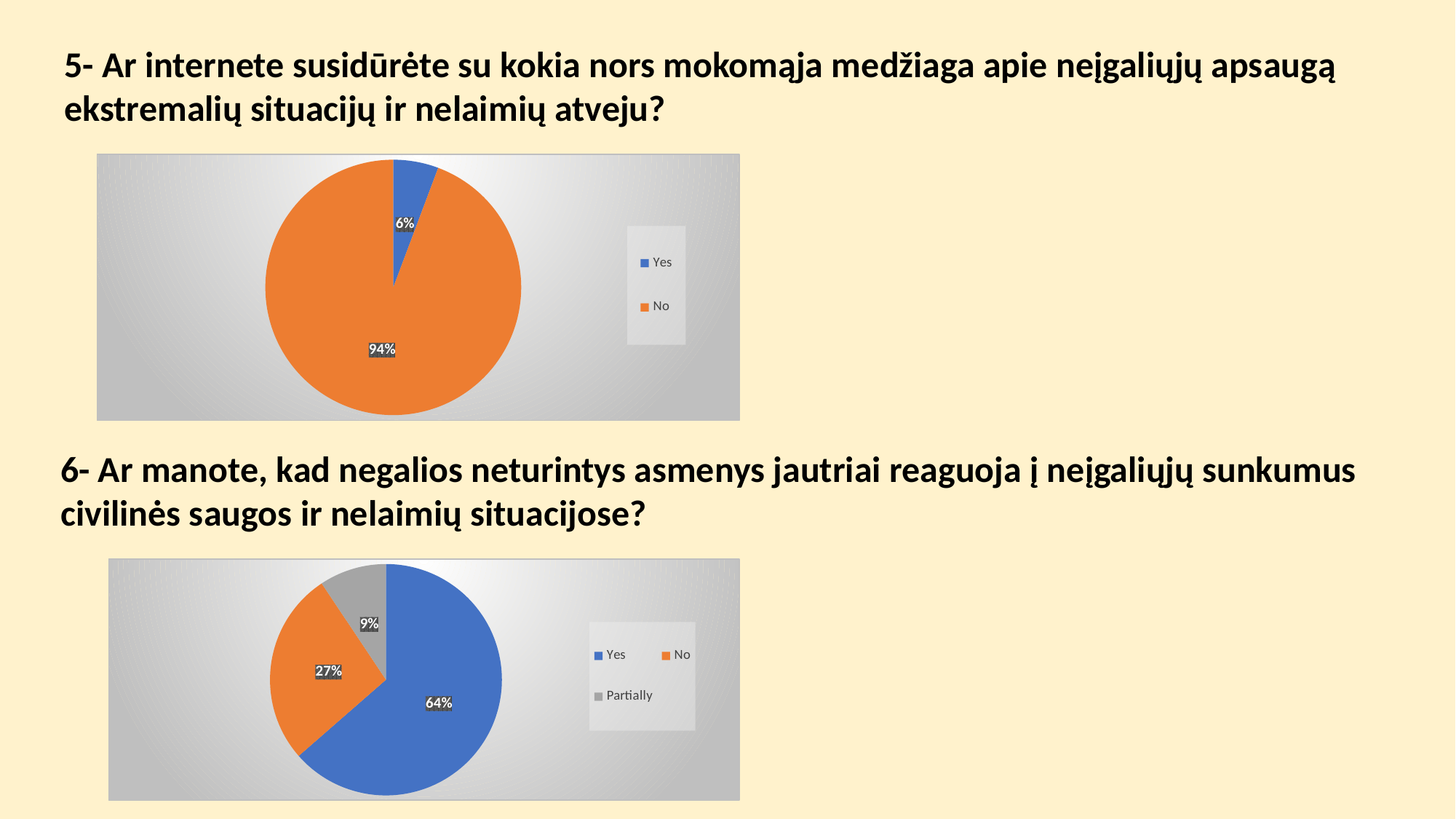

5- Ar internete susidūrėte su kokia nors mokomąja medžiaga apie neįgaliųjų apsaugą ekstremalių situacijų ir nelaimių atveju?

### Chart

| Category | Satışlar |
|---|---|
| Yes | 6.0 |
| No | 99.0 |
6- Ar manote, kad negalios neturintys asmenys jautriai reaguoja į neįgaliųjų sunkumus civilinės saugos ir nelaimių situacijose?

### Chart

| Category | Satışlar |
|---|---|
| Yes | 68.0 |
| No | 29.0 |
| Partially | 10.0 |